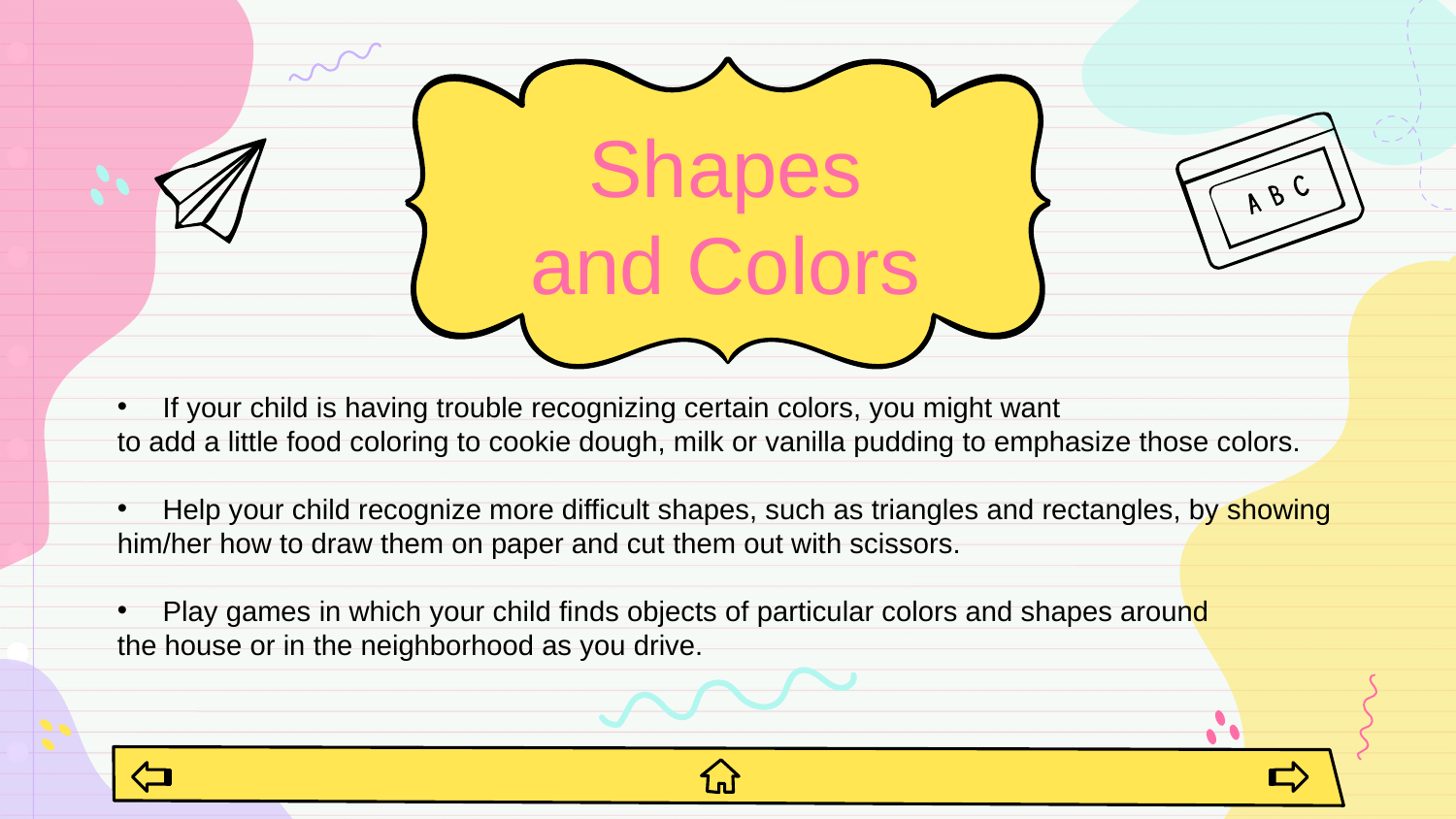

# Shapes and Colors

If your child is having trouble recognizing certain colors, you might want
to add a little food coloring to cookie dough, milk or vanilla pudding to emphasize those colors.

Help your child recognize more difficult shapes, such as triangles and rectangles, by showing
him/her how to draw them on paper and cut them out with scissors.

Play games in which your child finds objects of particular colors and shapes around
the house or in the neighborhood as you drive.